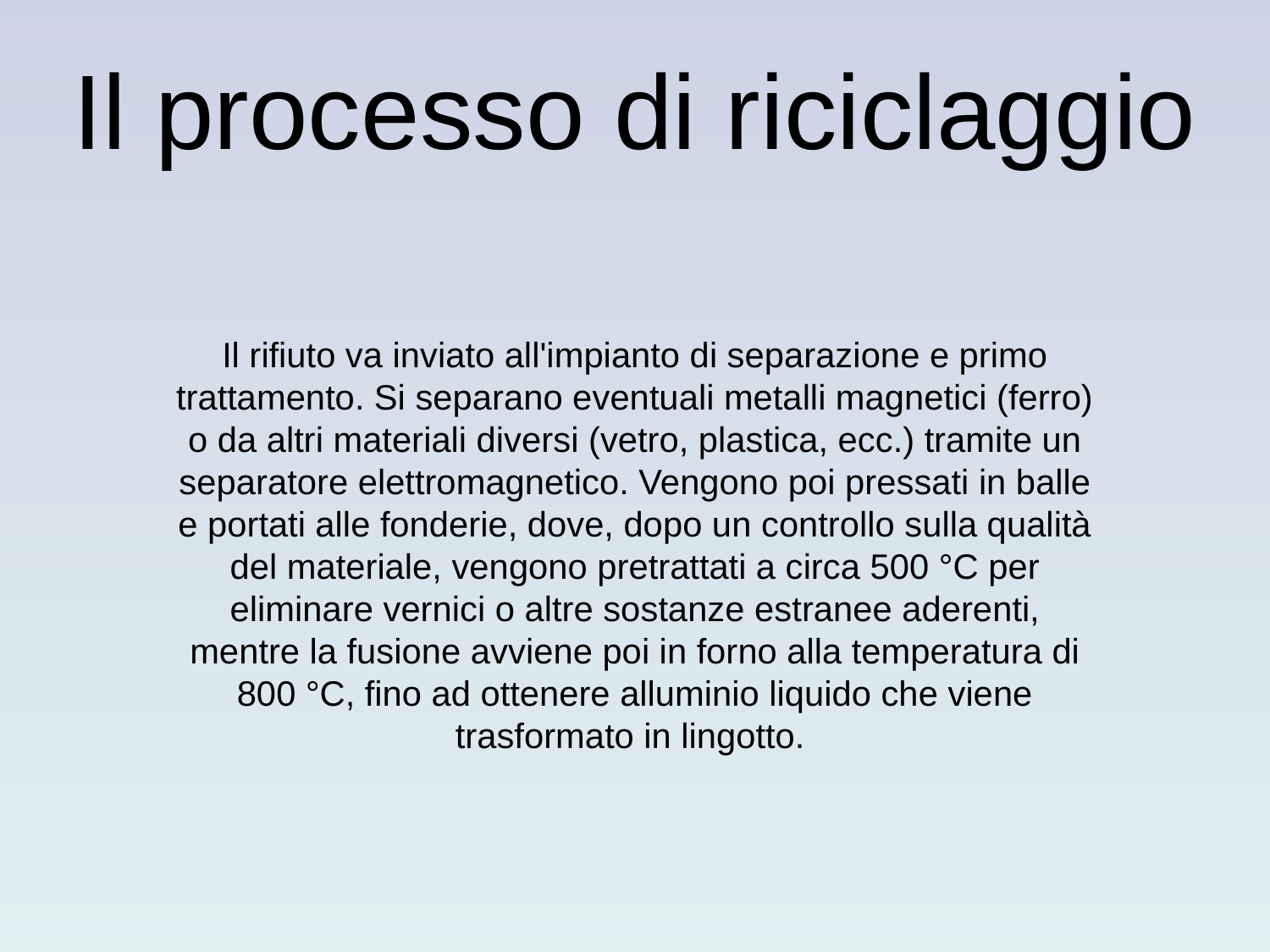

# Il processo di riciclaggio
Il rifiuto va inviato all'impianto di separazione e primo trattamento. Si separano eventuali metalli magnetici (ferro) o da altri materiali diversi (vetro, plastica, ecc.) tramite un separatore elettromagnetico. Vengono poi pressati in balle e portati alle fonderie, dove, dopo un controllo sulla qualità del materiale, vengono pretrattati a circa 500 °C per eliminare vernici o altre sostanze estranee aderenti, mentre la fusione avviene poi in forno alla temperatura di 800 °C, fino ad ottenere alluminio liquido che viene trasformato in lingotto.